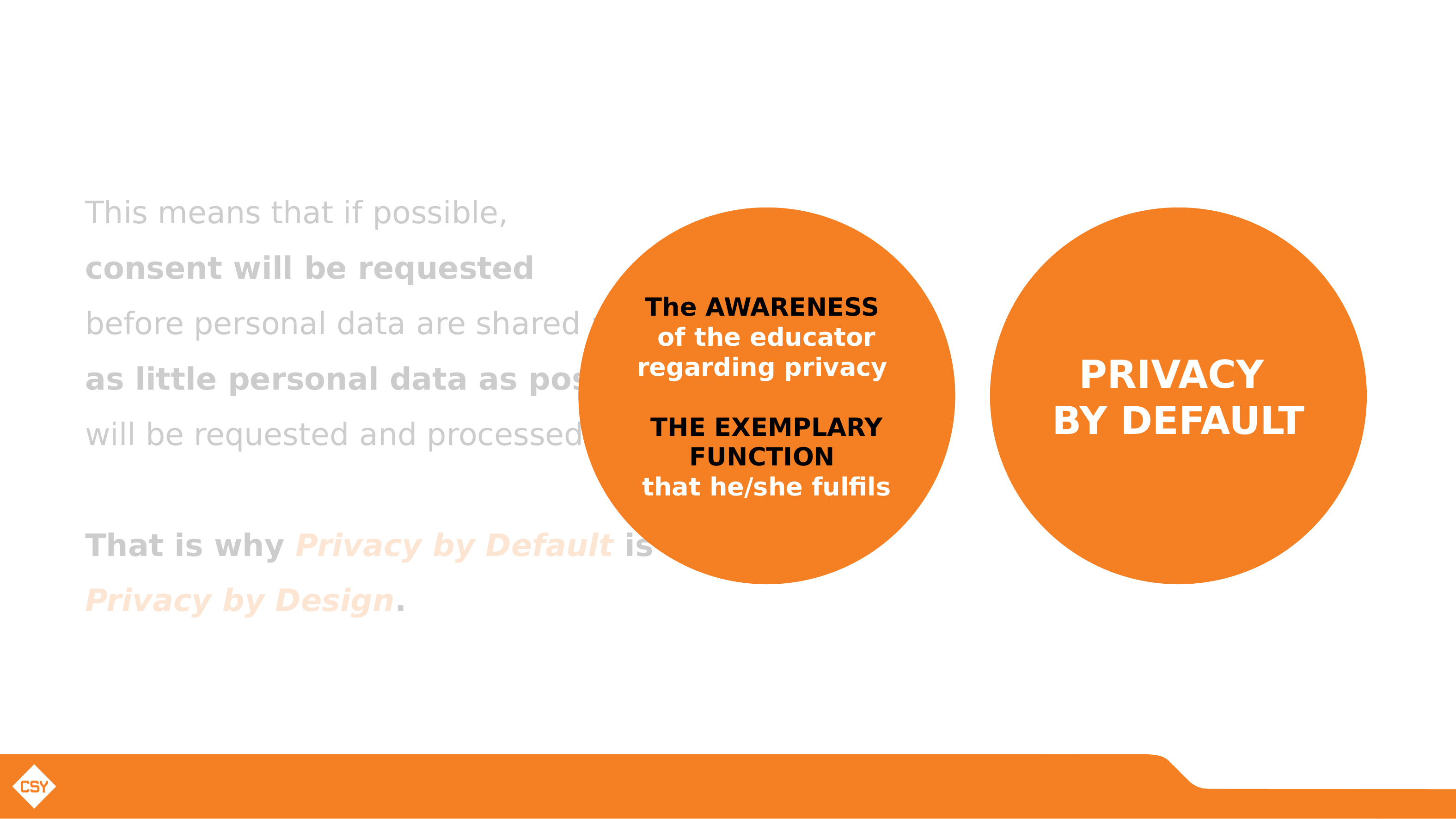

This means that if possible,
consent will be requested
before personal data are shared and that
as little personal data as possible
will be requested and processed.

That is why Privacy by Default is a part of Privacy by Design.
The AWARENESS
of the educator regarding privacy

THE EXEMPLARY FUNCTION
that he/she fulfils
PRIVACY
BY DEFAULT